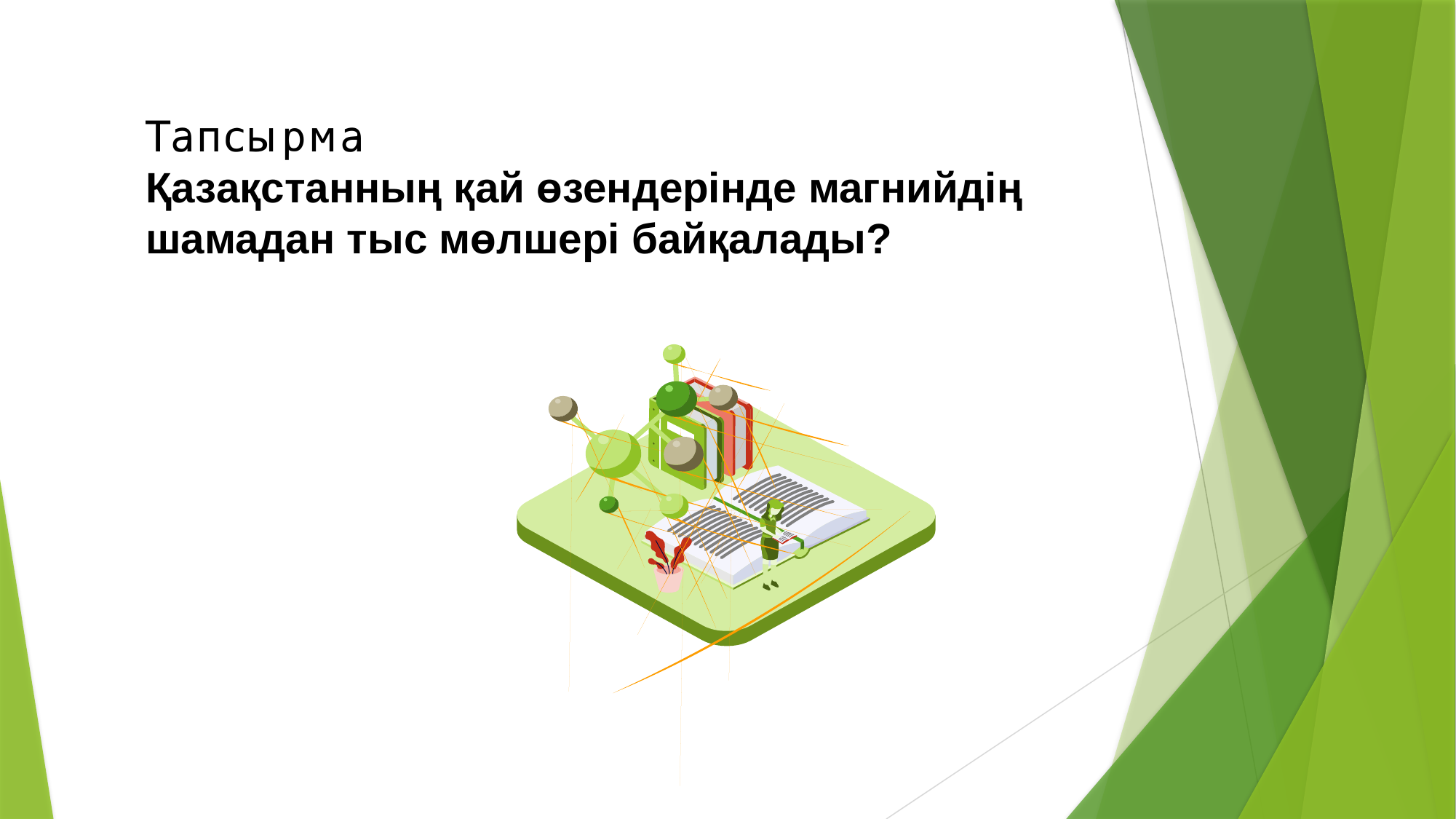

Тапсырма
Қазақстанның қай өзендерінде магнийдің шамадан тыс мөлшері байқалады?